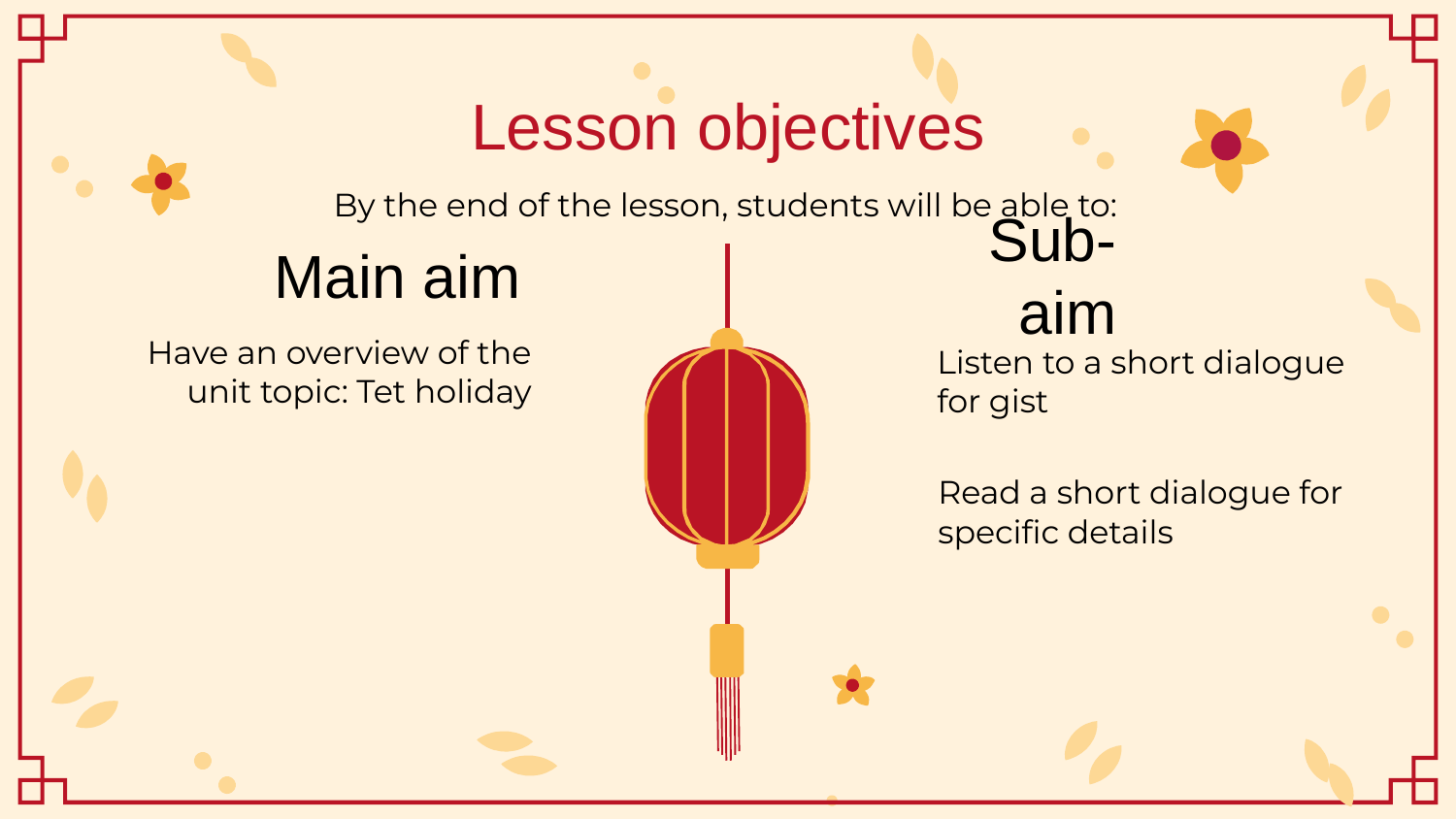

Lesson objectives

By the end of the lesson, students will be able to:
# Main aim
Sub-aim

Have an overview of the unit topic: Tet holiday
Listen to a short dialogue for gist

Read a short dialogue for specific details